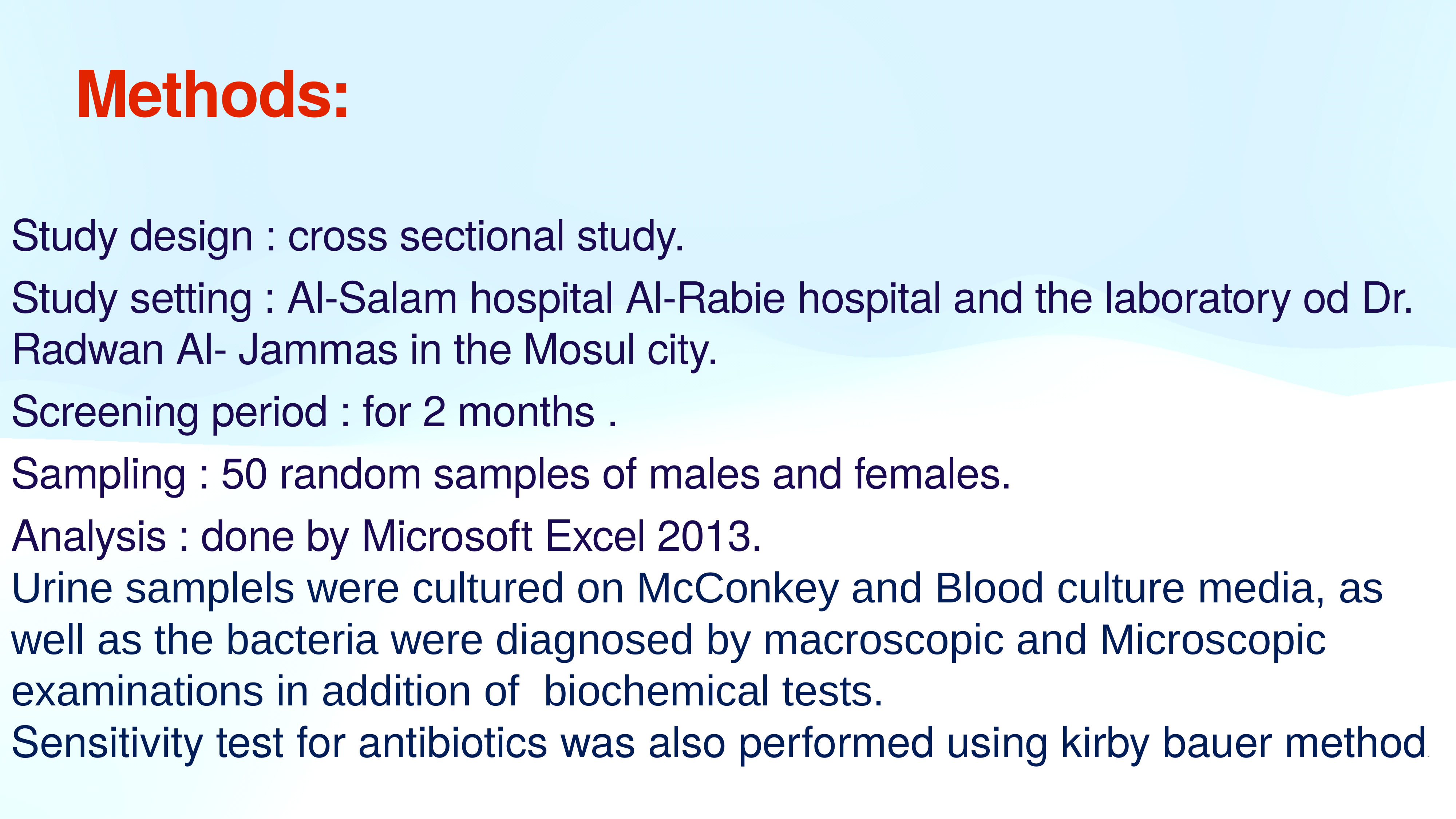

# Methods:

Study design : cross sectional study.
Study setting : Al-Salam hospital Al-Rabie hospital and the laboratory od Dr. Radwan Al- Jammas in the Mosul city.
Screening period : for 2 months .
Sampling : 50 random samples of males and females.
Analysis : done by Microsoft Excel 2013.
Urine samplels were cultured on McConkey and Blood culture media, as well as the bacteria were diagnosed by macroscopic and Microscopic examinations in addition of  biochemical tests.
Sensitivity test for antibiotics was also performed using kirby bauer method.